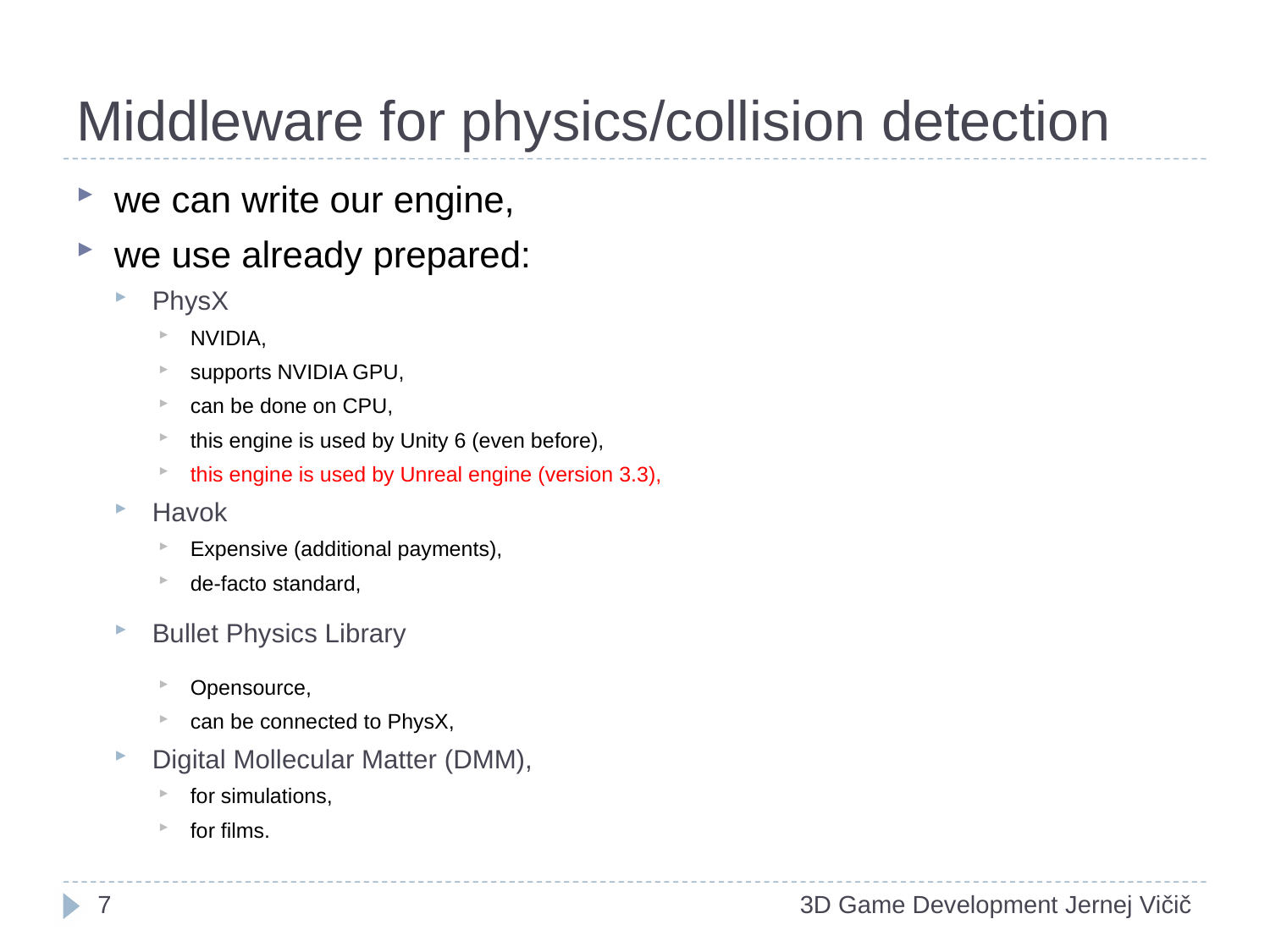

# Middleware for physics/collision detection
we can write our engine,
we use already prepared:
PhysX
NVIDIA,
supports NVIDIA GPU,
can be done on CPU,
this engine is used by Unity 6 (even before),
this engine is used by Unreal engine (version 3.3),
Havok
Expensive (additional payments),
de-facto standard,
Bullet Physics Library
Opensource,
can be connected to PhysX,
Digital Mollecular Matter (DMM),
for simulations,
for films.

7
3D Game Development Jernej Vičič